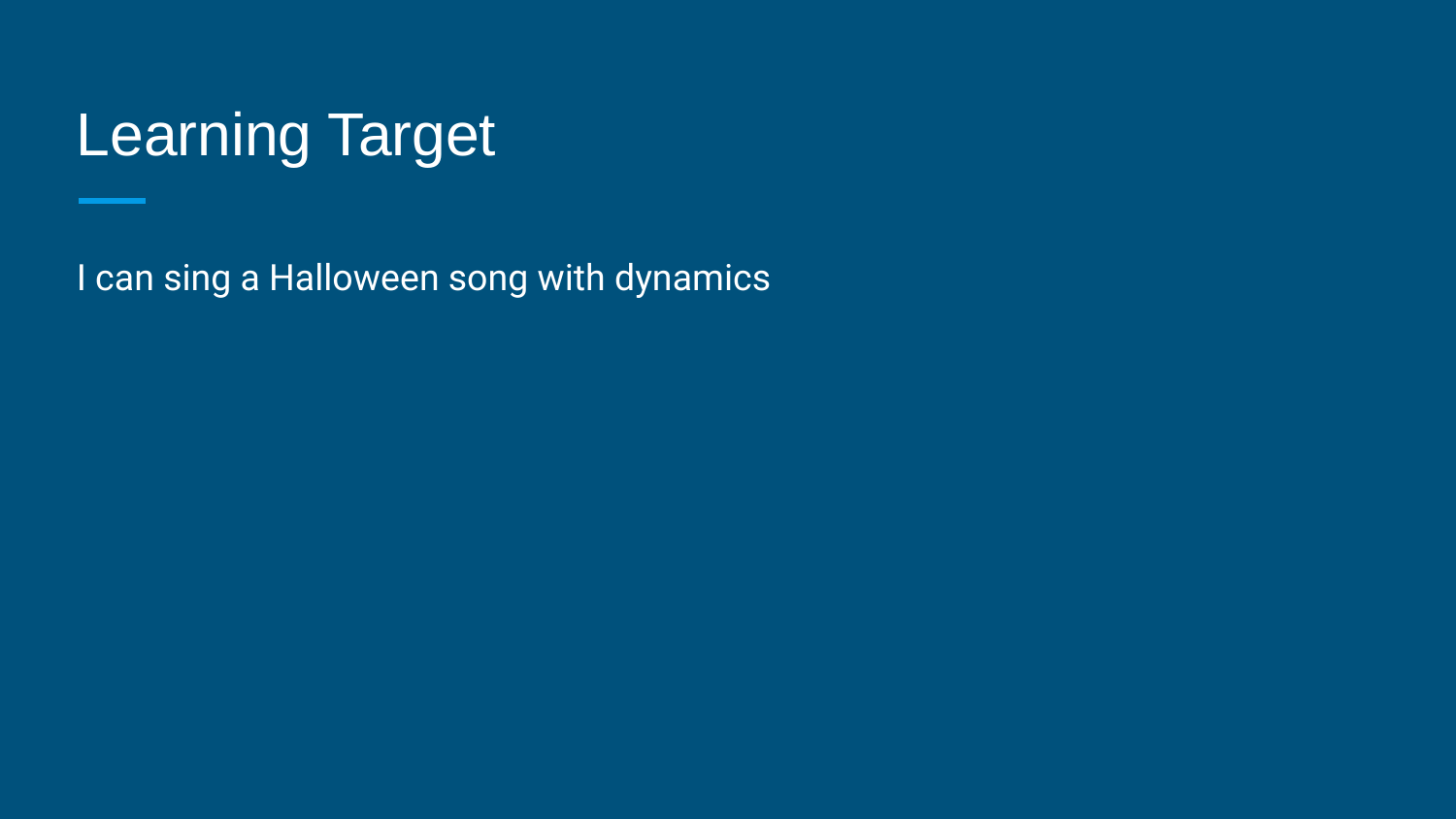

# Learning Target
I can sing a Halloween song with dynamics